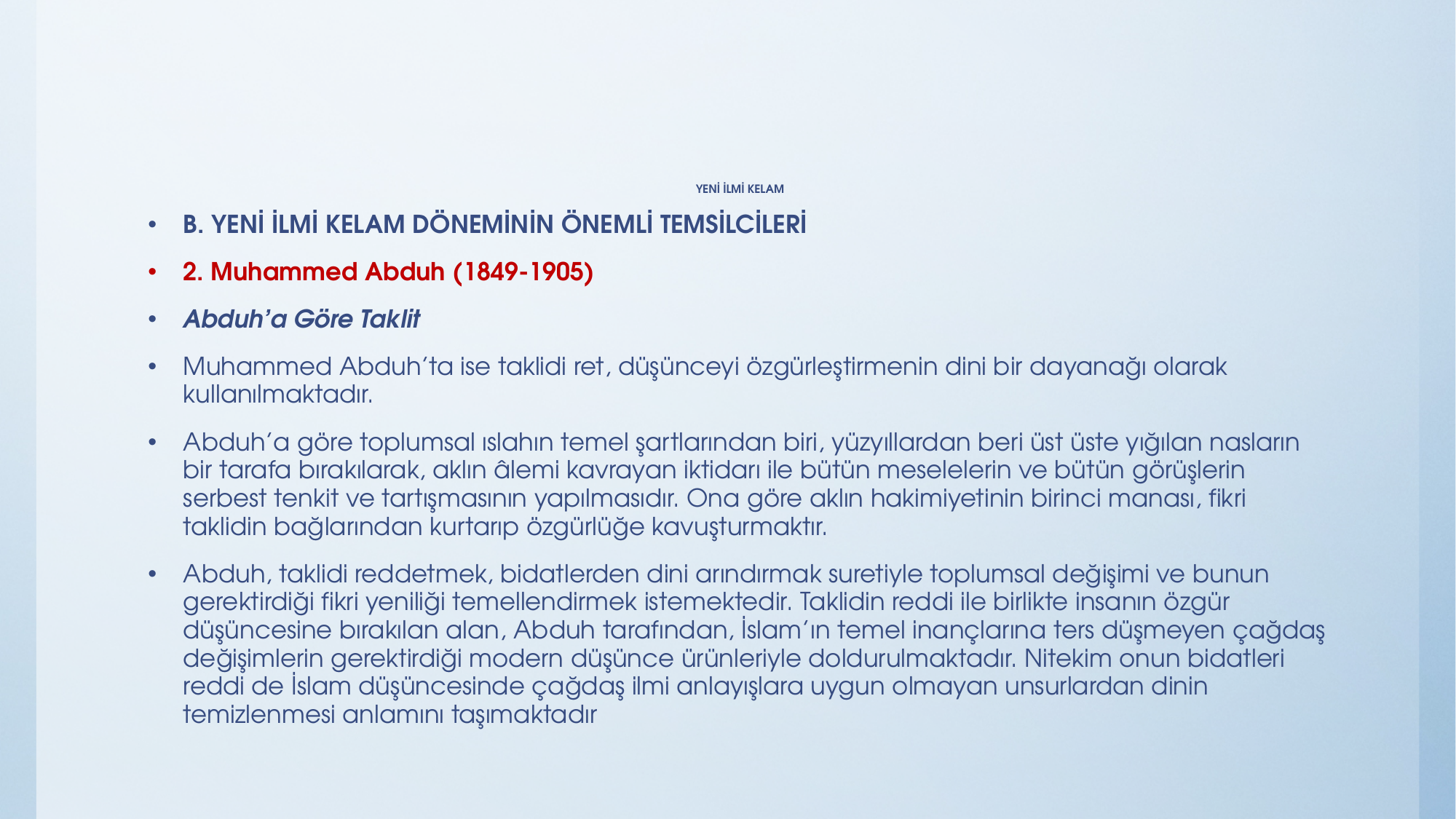

# YENİ İLMİ KELAM
B. YENİ İLMİ KELAM DÖNEMİNİN ÖNEMLİ TEMSİLCİLERİ
2. Muhammed Abduh (1849-1905)
Abduh’a Göre Taklit
Muhammed Abduh’ta ise taklidi ret, düşünceyi özgürleştirmenin dini bir dayanağı olarak kullanılmaktadır.
Abduh’a göre toplumsal ıslahın temel şartlarından biri, yüzyıllardan beri üst üste yığılan nasların bir tarafa bırakılarak, aklın âlemi kavrayan iktidarı ile bütün meselelerin ve bütün görüşlerin serbest tenkit ve tartışmasının yapılmasıdır. Ona göre aklın hakimiyetinin birinci manası, fikri taklidin bağlarından kurtarıp özgürlüğe kavuşturmaktır.
Abduh, taklidi reddetmek, bidatlerden dini arındırmak suretiyle toplumsal değişimi ve bunun gerektirdiği fikri yeniliği temellendirmek istemektedir. Taklidin reddi ile birlikte insanın özgür düşüncesine bırakılan alan, Abduh tarafından, İslam’ın temel inançlarına ters düşmeyen çağdaş değişimlerin gerektirdiği modern düşünce ürünleriyle doldurulmaktadır. Nitekim onun bidatleri reddi de İslam düşüncesinde çağdaş ilmi anlayışlara uygun olmayan unsurlardan dinin temizlenmesi anlamını taşımaktadır